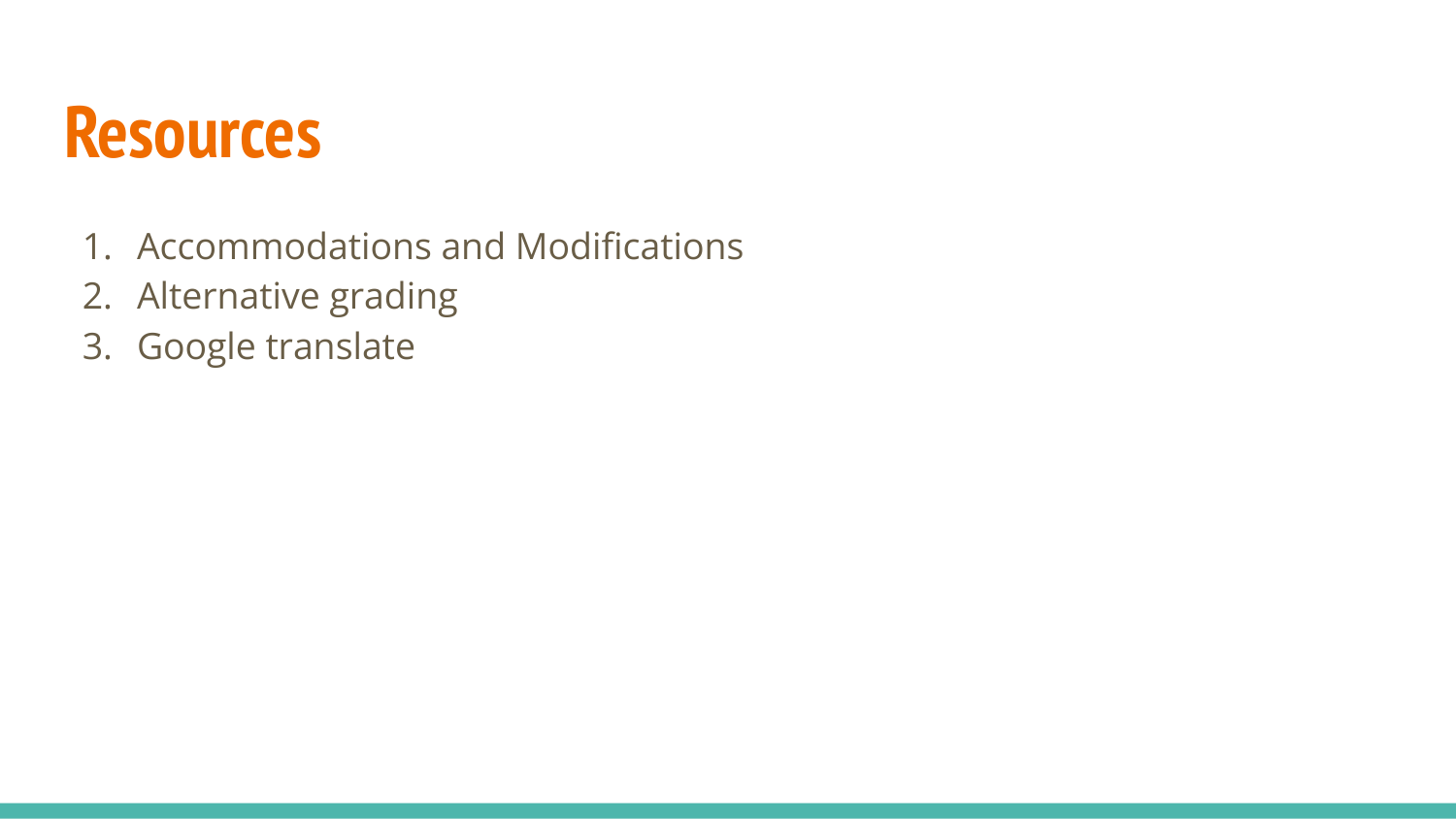

# Resources
Accommodations and Modifications
Alternative grading
Google translate